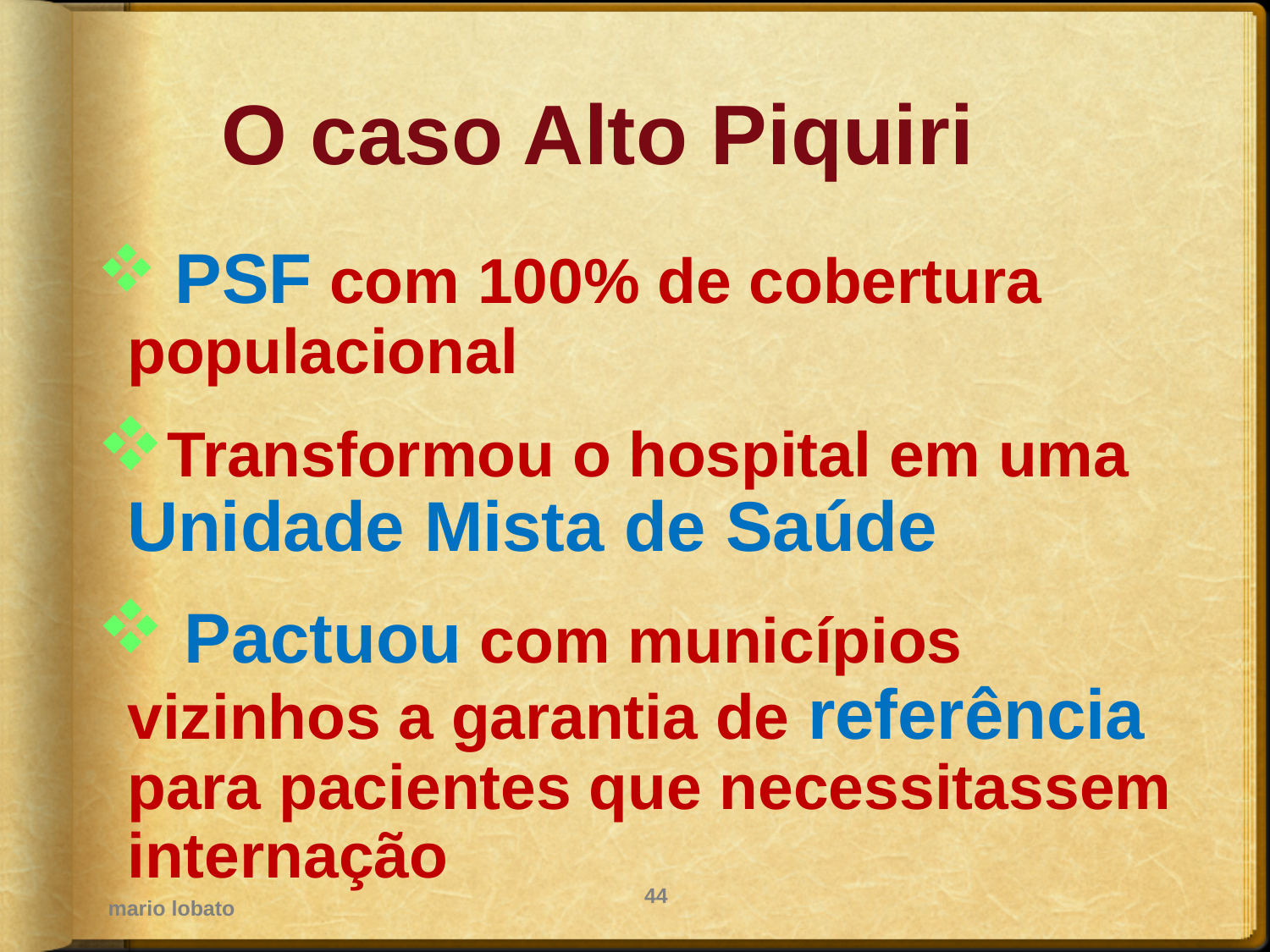

O caso Alto Piquiri
 PSF com 100% de cobertura populacional
Transformou o hospital em uma Unidade Mista de Saúde
 Pactuou com municípios vizinhos a garantia de referência para pacientes que necessitassem internação
mario lobato
44